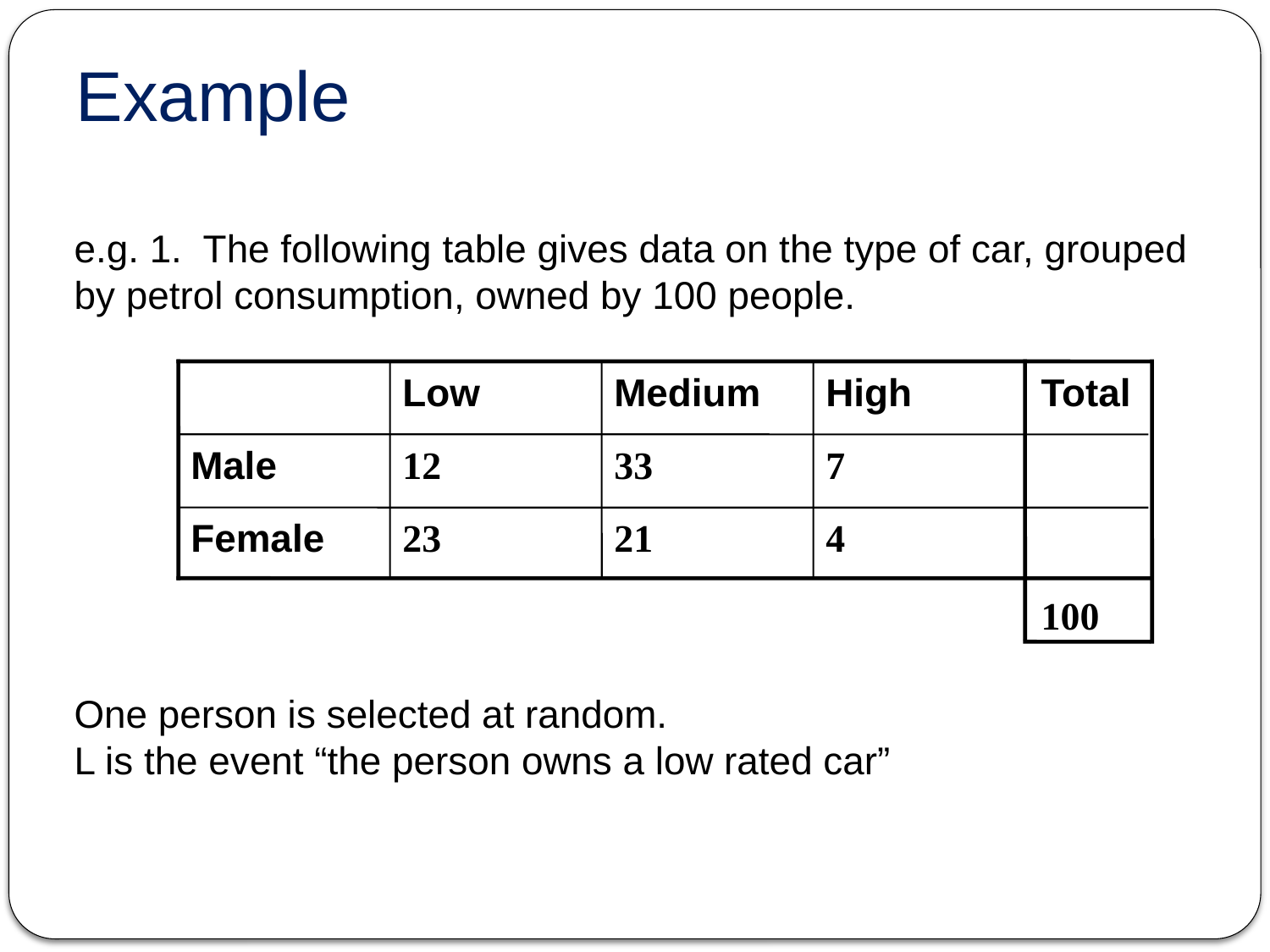

# Example
e.g. 1.  The following table gives data on the type of car, grouped by petrol consumption, owned by 100 people.

One person is selected at random.
L is the event “the person owns a low rated car”

Low

Medium

High

Total

Male

12
33
7
Female

23
21
4

100